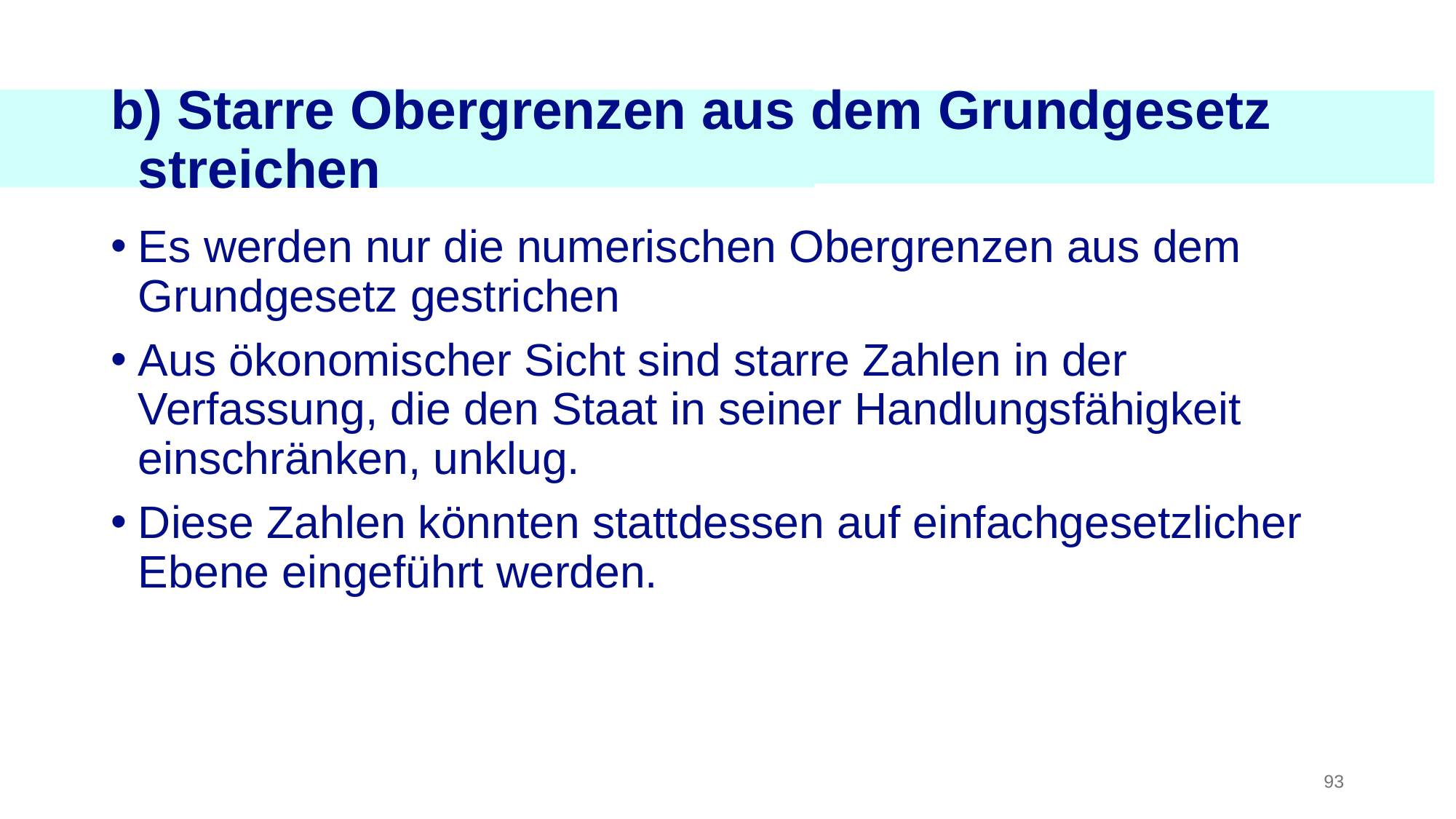

b) Starre Obergrenzen aus dem Grundgesetz streichen
Es werden nur die numerischen Obergrenzen aus dem Grundgesetz gestrichen
Aus ökonomischer Sicht sind starre Zahlen in der Verfassung, die den Staat in seiner Handlungsfähigkeit einschränken, unklug.
Diese Zahlen könnten stattdessen auf einfachgesetzlicher Ebene eingeführt werden.